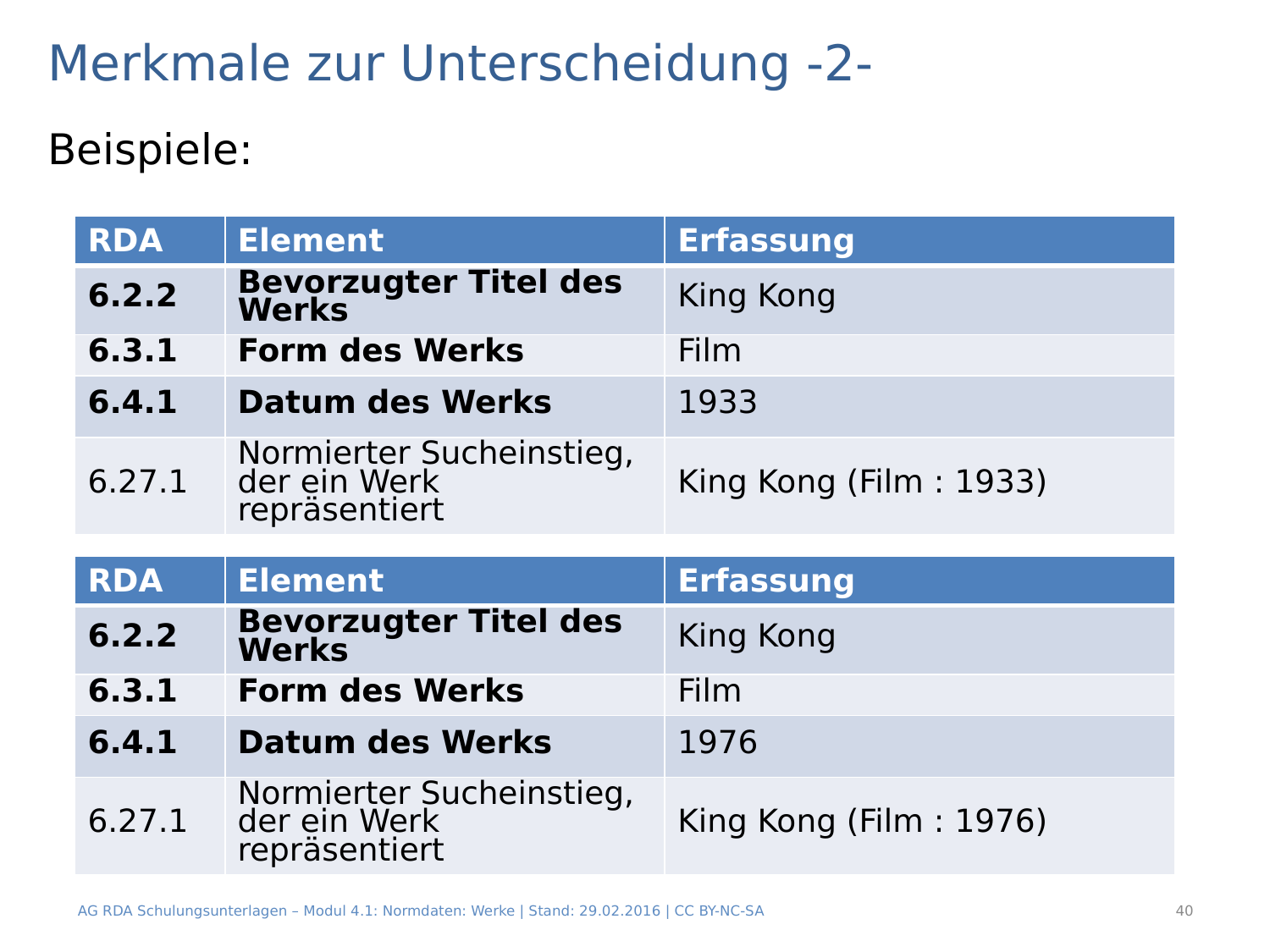

# Merkmale zur Unterscheidung -2-
Beispiele:
| RDA | Element | Erfassung |
| --- | --- | --- |
| 6.2.2 | Bevorzugter Titel des Werks | King Kong |
| 6.3.1 | Form des Werks | Film |
| 6.4.1 | Datum des Werks | 1933 |
| 6.27.1 | Normierter Sucheinstieg, der ein Werk repräsentiert | King Kong (Film : 1933) |
| RDA | Element | Erfassung |
| --- | --- | --- |
| 6.2.2 | Bevorzugter Titel des Werks | King Kong |
| 6.3.1 | Form des Werks | Film |
| 6.4.1 | Datum des Werks | 1976 |
| 6.27.1 | Normierter Sucheinstieg, der ein Werk repräsentiert | King Kong (Film : 1976) |
AG RDA Schulungsunterlagen – Modul 4.1: Normdaten: Werke | Stand: 29.02.2016 | CC BY-NC-SA
40